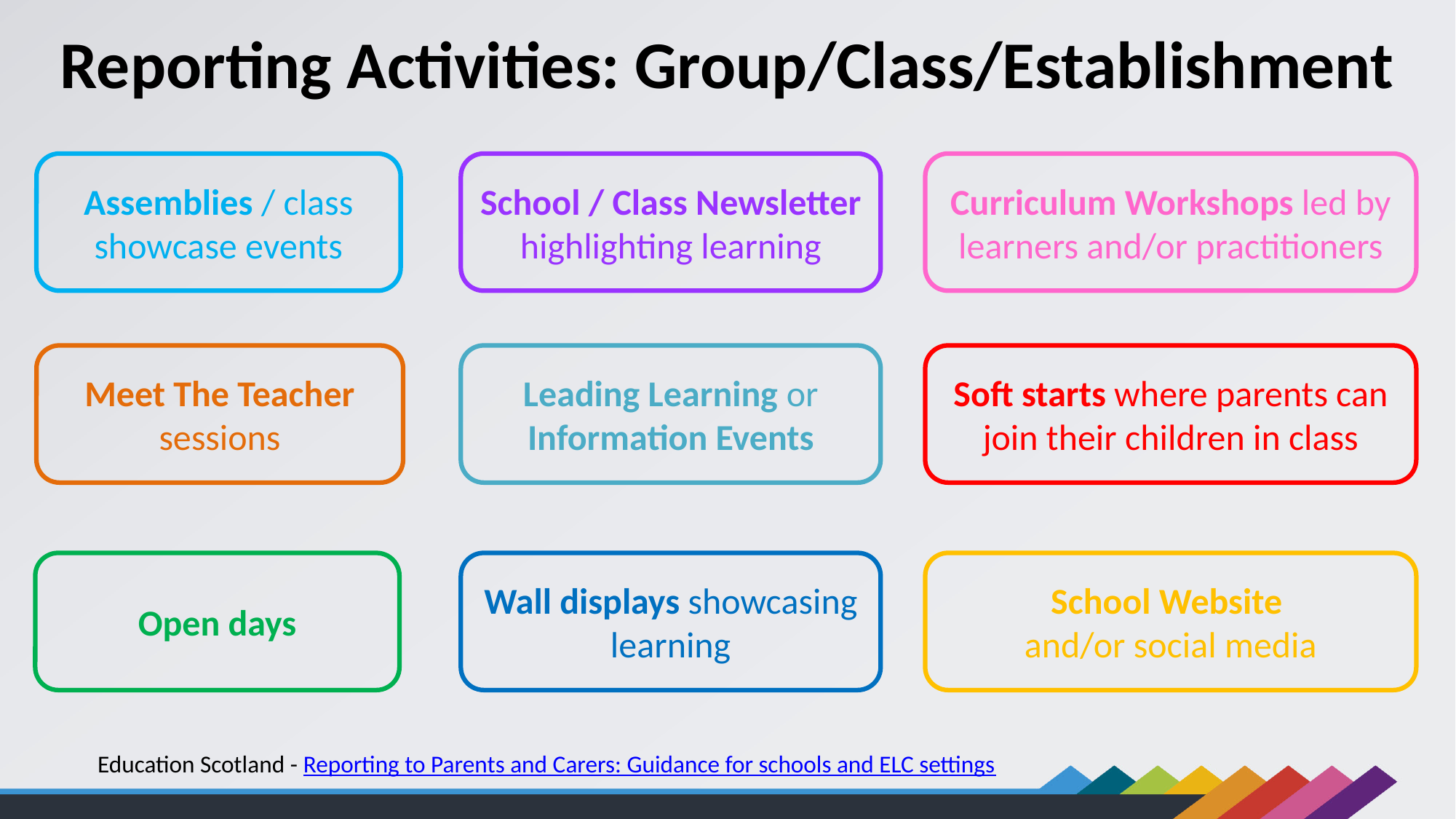

Reporting Activities: Group/Class/Establishment
School / Class Newsletter highlighting learning
Assemblies / class showcase events
Curriculum Workshops led by learners and/or practitioners
Meet The Teacher sessions
Leading Learning or Information Events
Soft starts where parents can join their children in class
Open days
Wall displays showcasing learning
School Website
and/or social media
Education Scotland - Reporting to Parents and Carers: Guidance for schools and ELC settings